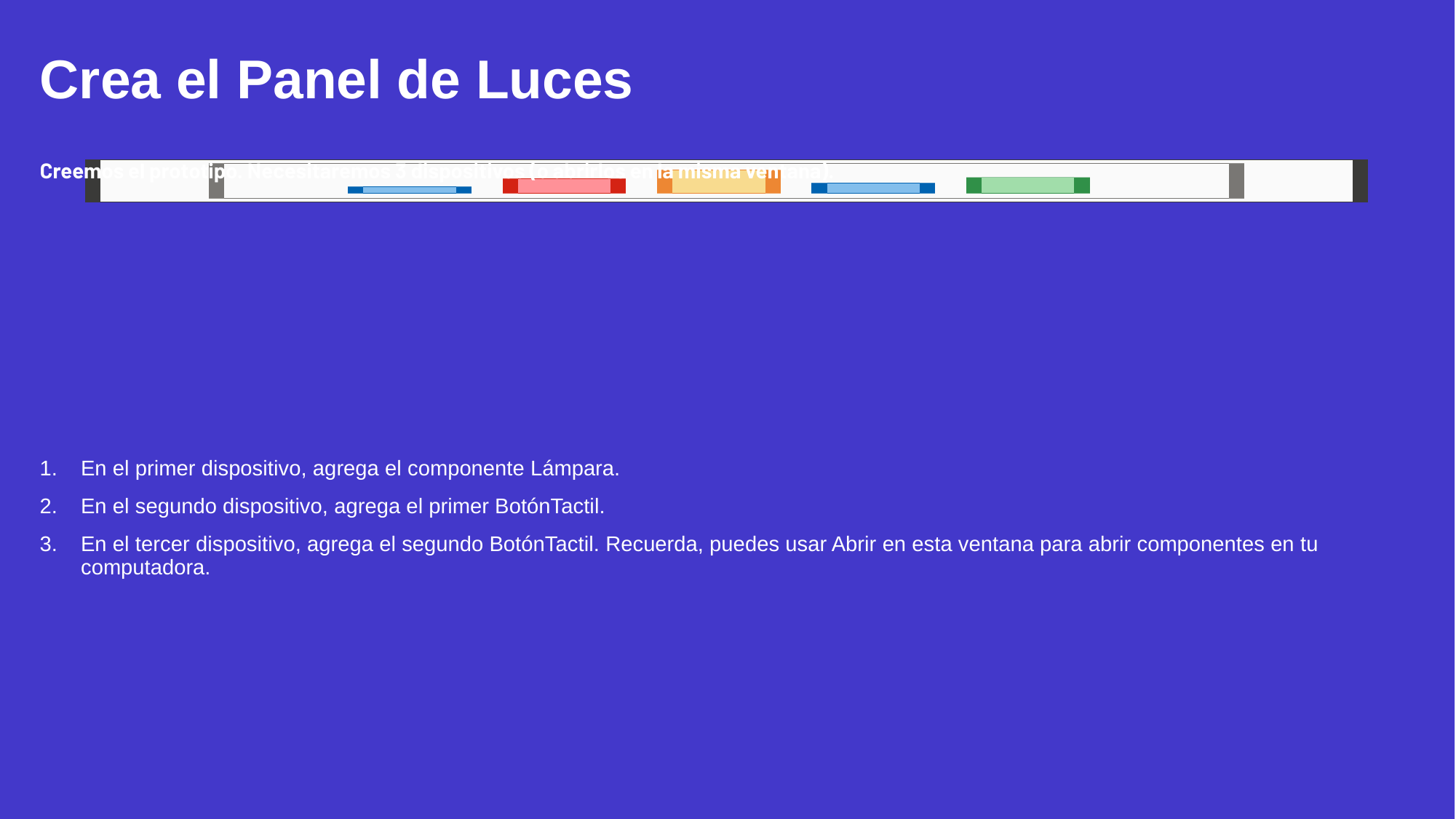

# Crea el Panel de Luces
Creemos el prototipo. Necesitaremos 3 dispositivos (o abrirlos en la misma ventana).
En el primer dispositivo, agrega el componente Lámpara.
En el segundo dispositivo, agrega el primer BotónTactil.
En el tercer dispositivo, agrega el segundo BotónTactil. Recuerda, puedes usar Abrir en esta ventana para abrir componentes en tu computadora.